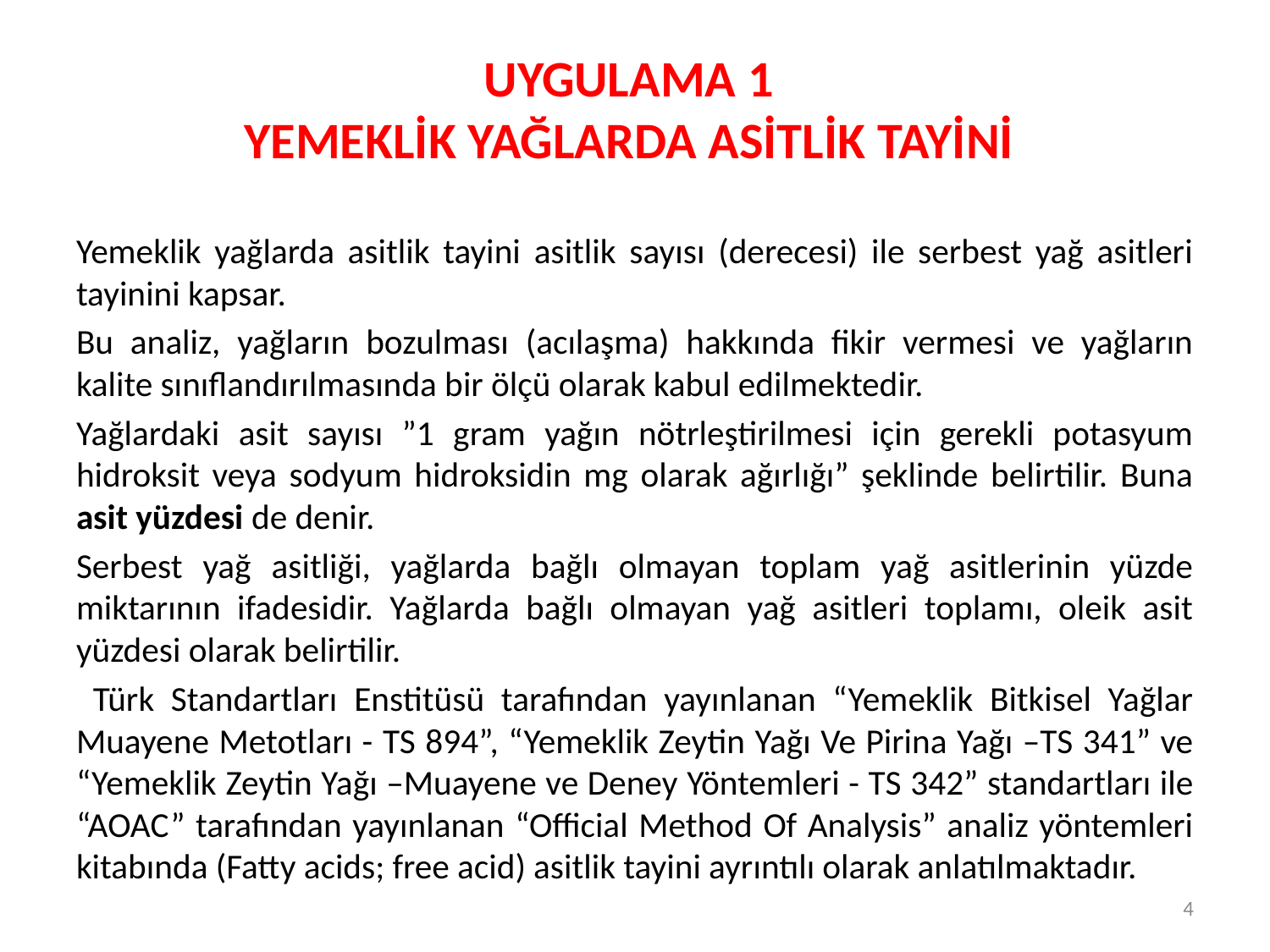

# UYGULAMA 1 YEMEKLİK YAĞLARDA ASİTLİK TAYİNİ
Yemeklik yağlarda asitlik tayini asitlik sayısı (derecesi) ile serbest yağ asitleri tayinini kapsar.
Bu analiz, yağların bozulması (acılaşma) hakkında fikir vermesi ve yağların kalite sınıflandırılmasında bir ölçü olarak kabul edilmektedir.
Yağlardaki asit sayısı ”1 gram yağın nötrleştirilmesi için gerekli potasyum hidroksit veya sodyum hidroksidin mg olarak ağırlığı” şeklinde belirtilir. Buna asit yüzdesi de denir.
Serbest yağ asitliği, yağlarda bağlı olmayan toplam yağ asitlerinin yüzde miktarının ifadesidir. Yağlarda bağlı olmayan yağ asitleri toplamı, oleik asit yüzdesi olarak belirtilir.
 Türk Standartları Enstitüsü tarafından yayınlanan “Yemeklik Bitkisel Yağlar Muayene Metotları - TS 894”, “Yemeklik Zeytin Yağı Ve Pirina Yağı –TS 341” ve “Yemeklik Zeytin Yağı –Muayene ve Deney Yöntemleri - TS 342” standartları ile “AOAC” tarafından yayınlanan “Official Method Of Analysis” analiz yöntemleri kitabında (Fatty acids; free acid) asitlik tayini ayrıntılı olarak anlatılmaktadır.
4